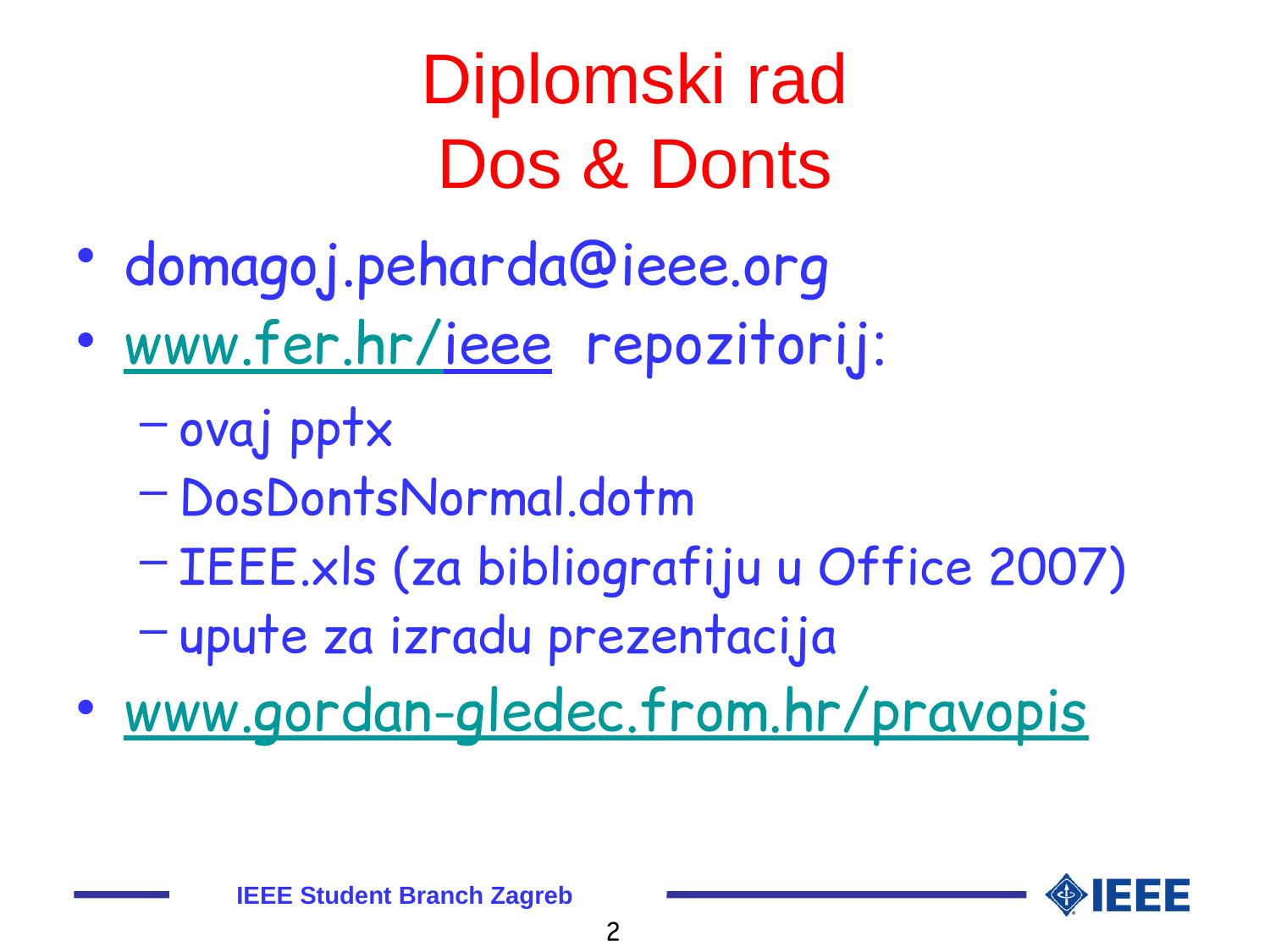

# Diplomski rad Dos & Donts
domagoj.peharda@ieee.org
www.fer.hr/ieee  repozitorij:
ovaj pptx
DosDontsNormal.dotm
IEEE.xls (za bibliografiju u Office 2007)
upute za izradu prezentacija
www.gordan-gledec.from.hr/pravopis

IEEE Student Branch Zagreb